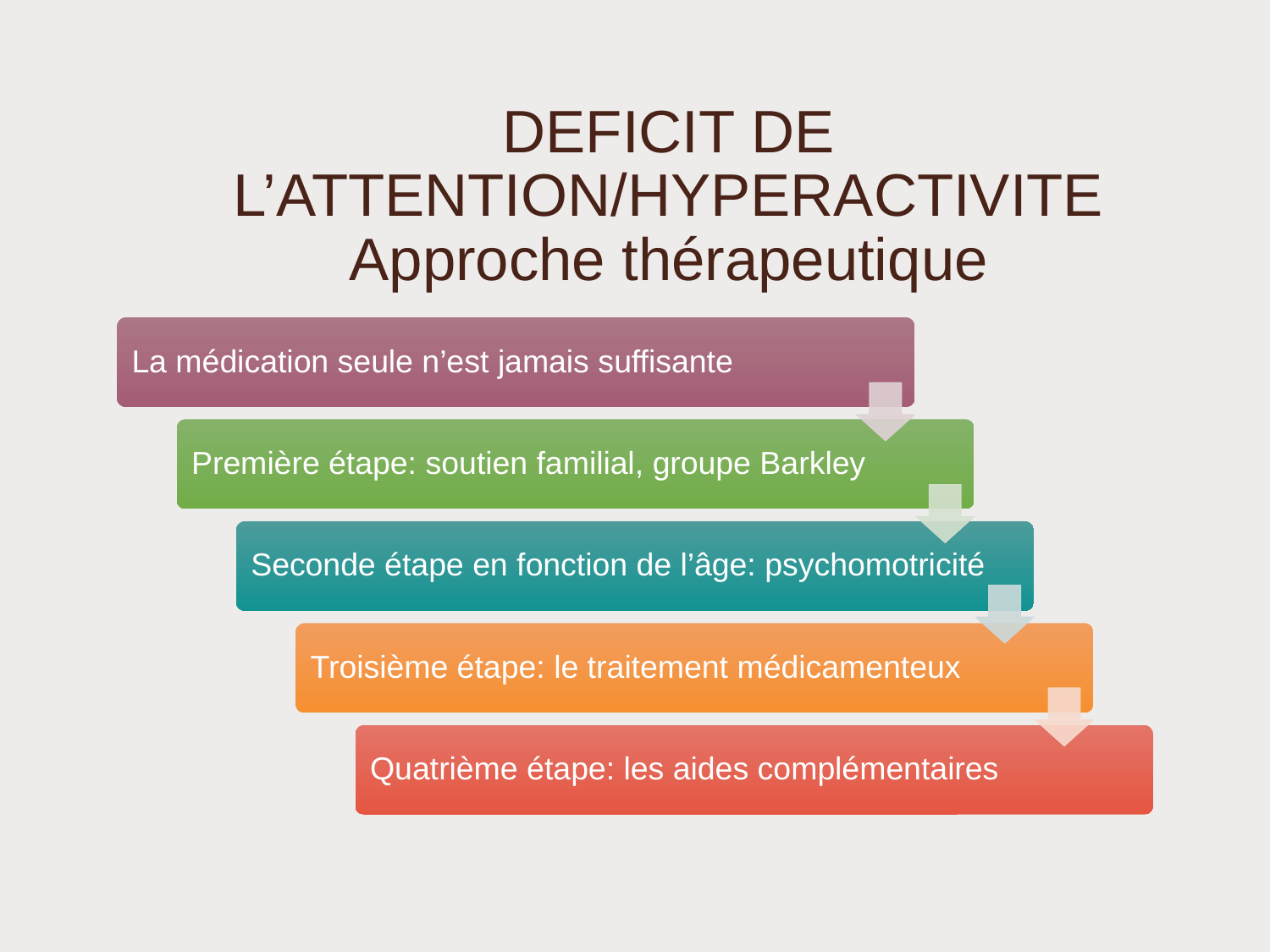

# DEFICIT DE L’ATTENTION/HYPERACTIVITE Approche thérapeutique
La médication seule n’est jamais suffisante
Première étape: soutien familial, groupe Barkley
Seconde étape en fonction de l’âge: psychomotricité
Troisième étape: le traitement médicamenteux
Quatrième étape: les aides complémentaires